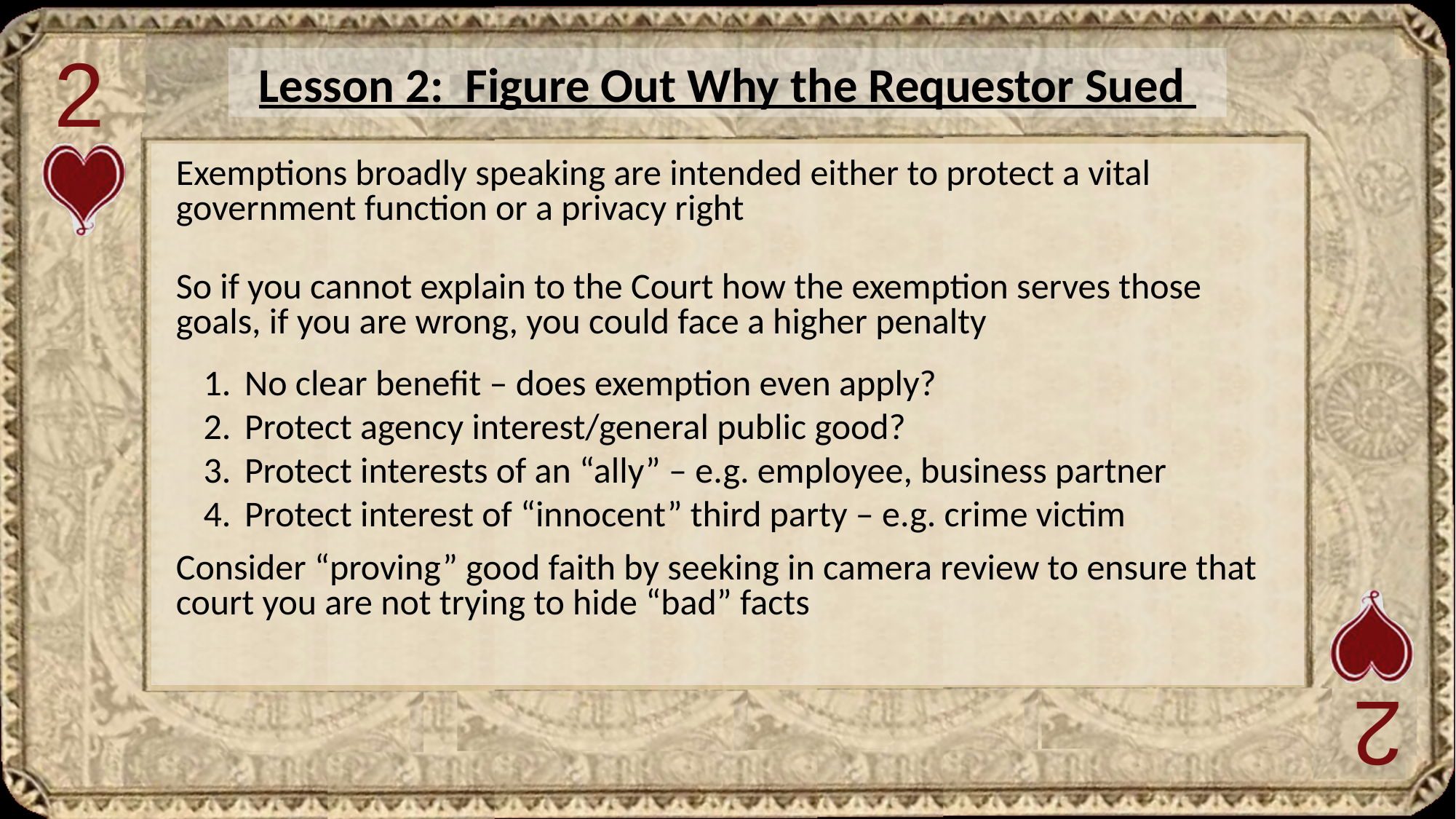

2
Lesson 2:  Figure Out Why the Requestor Sued
Exemptions broadly speaking are intended either to protect a vital government function or a privacy right

So if you cannot explain to the Court how the exemption serves those goals, if you are wrong, you could face a higher penalty
No clear benefit – does exemption even apply?
Protect agency interest/general public good?
Protect interests of an “ally” – e.g. employee, business partner
Protect interest of “innocent” third party – e.g. crime victim
Consider “proving” good faith by seeking in camera review to ensure that court you are not trying to hide “bad” facts
2